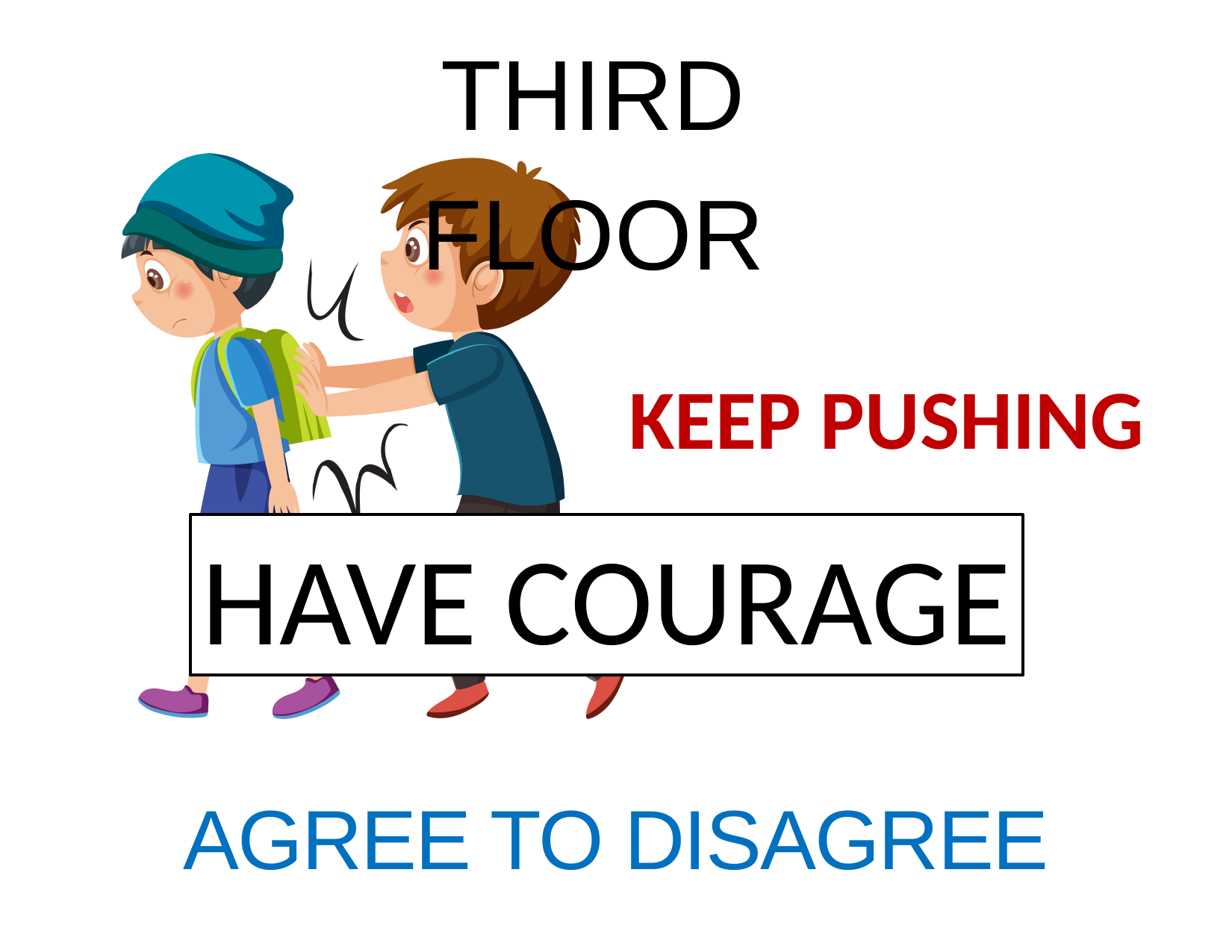

THIRD FLOOR

KEEP PUSHING
HAVE COURAGE
AGREE TO DISAGREE